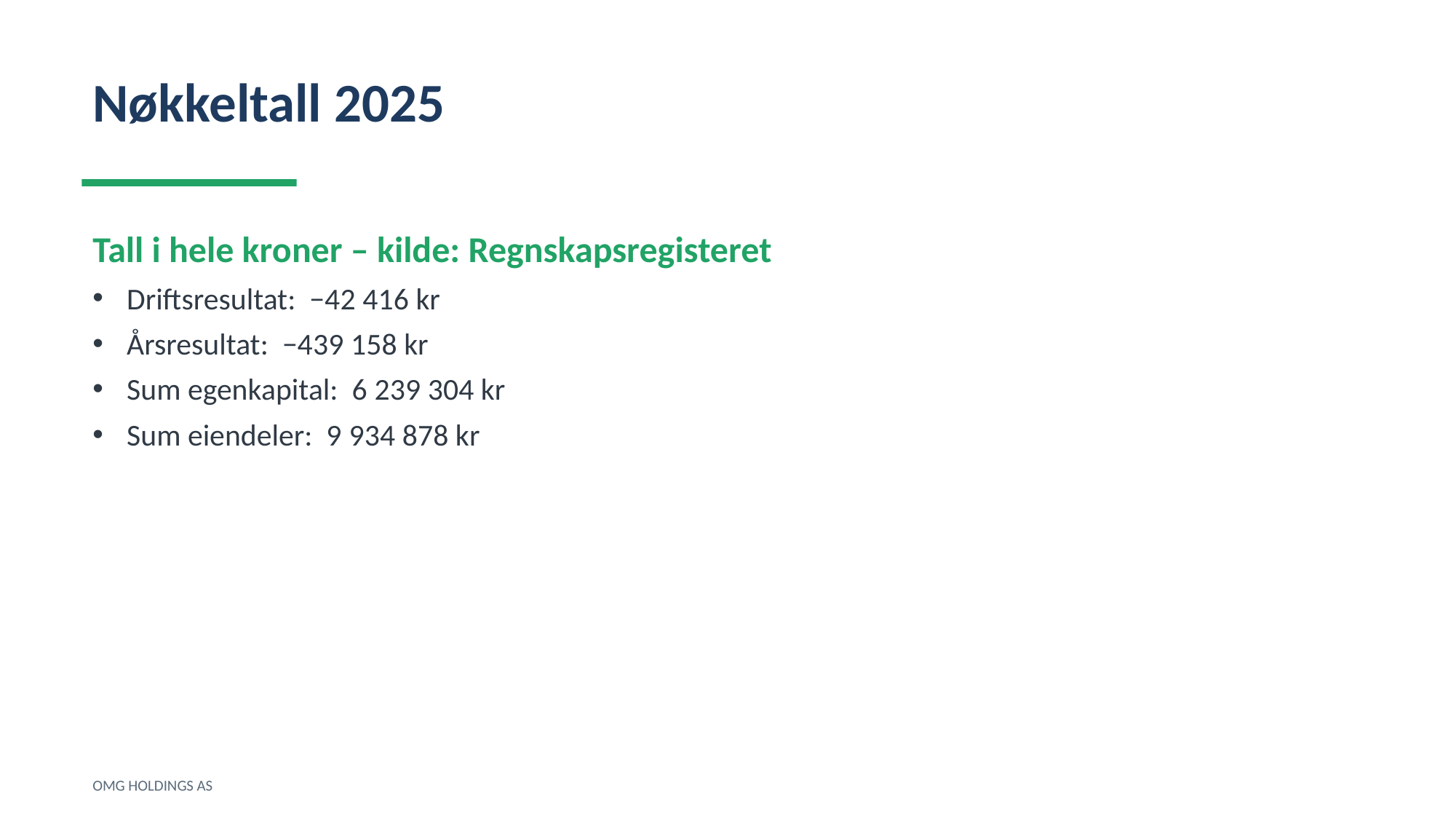

Nøkkeltall 2025

Tall i hele kroner – kilde: Regnskapsregisteret
Driftsresultat:  −42 416 kr
Årsresultat:  −439 158 kr
Sum egenkapital:  6 239 304 kr
Sum eiendeler:  9 934 878 kr
OMG HOLDINGS AS